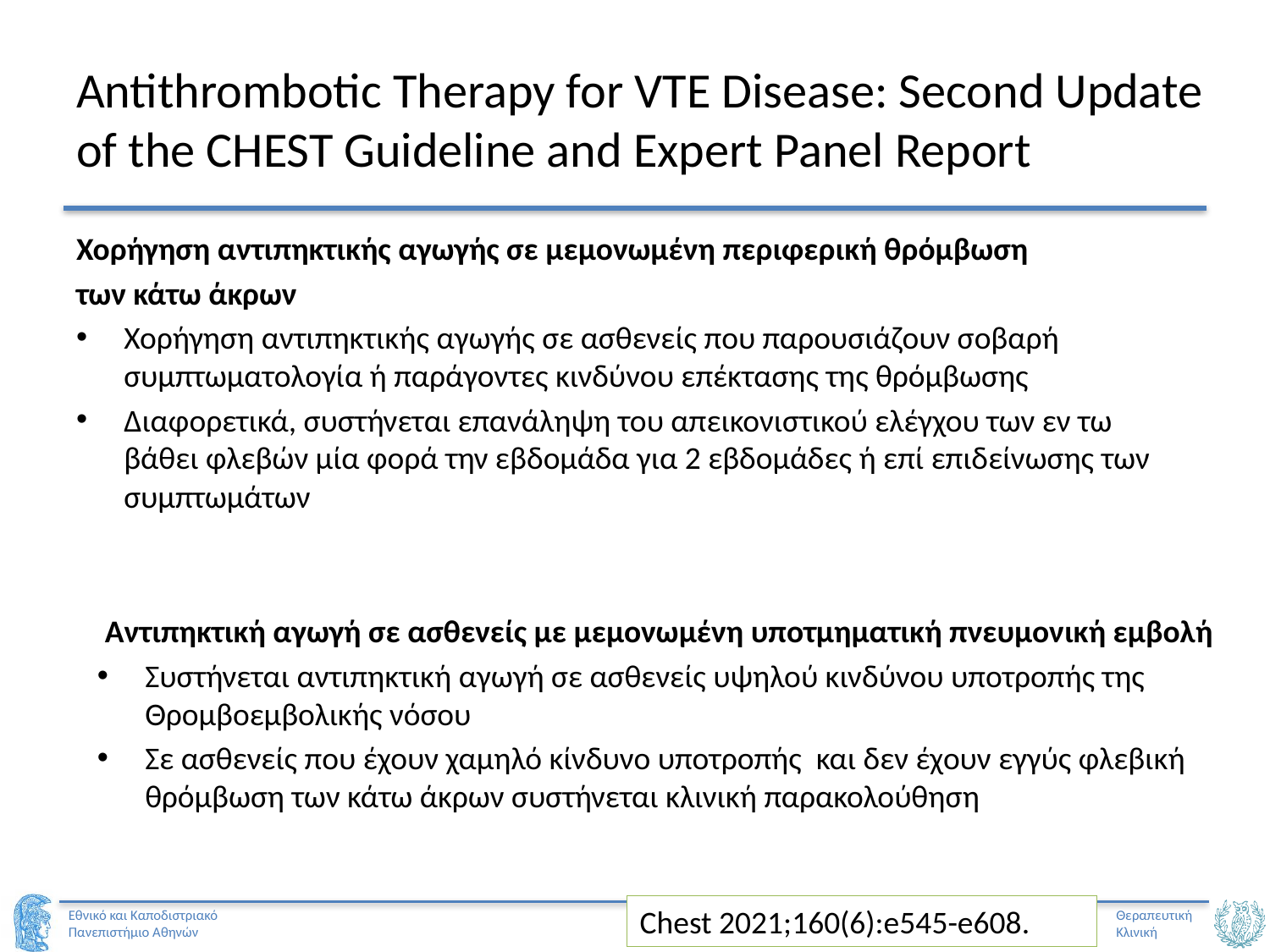

# Antithrombotic Therapy for VTE Disease: Second Update of the CHEST Guideline and Expert Panel Report
Χορήγηση αντιπηκτικής αγωγής σε μεμονωμένη περιφερική θρόμβωση
των κάτω άκρων
Χορήγηση αντιπηκτικής αγωγής σε ασθενείς που παρουσιάζουν σοβαρή συμπτωματολογία ή παράγοντες κινδύνου επέκτασης της θρόμβωσης
Διαφορετικά, συστήνεται επανάληψη του απεικονιστικού ελέγχου των εν τω βάθει φλεβών μία φορά την εβδομάδα για 2 εβδομάδες ή επί επιδείνωσης των συμπτωμάτων

 Αντιπηκτική αγωγή σε ασθενείς με μεμονωμένη υποτμηματική πνευμονική εμβολή
Συστήνεται αντιπηκτική αγωγή σε ασθενείς υψηλού κινδύνου υποτροπής της Θρομβοεμβολικής νόσου
Σε ασθενείς που έχουν χαμηλό κίνδυνο υποτροπής  και δεν έχουν εγγύς φλεβική θρόμβωση των κάτω άκρων συστήνεται κλινική παρακολούθηση

Chest 2021;160(6):e545-e608.